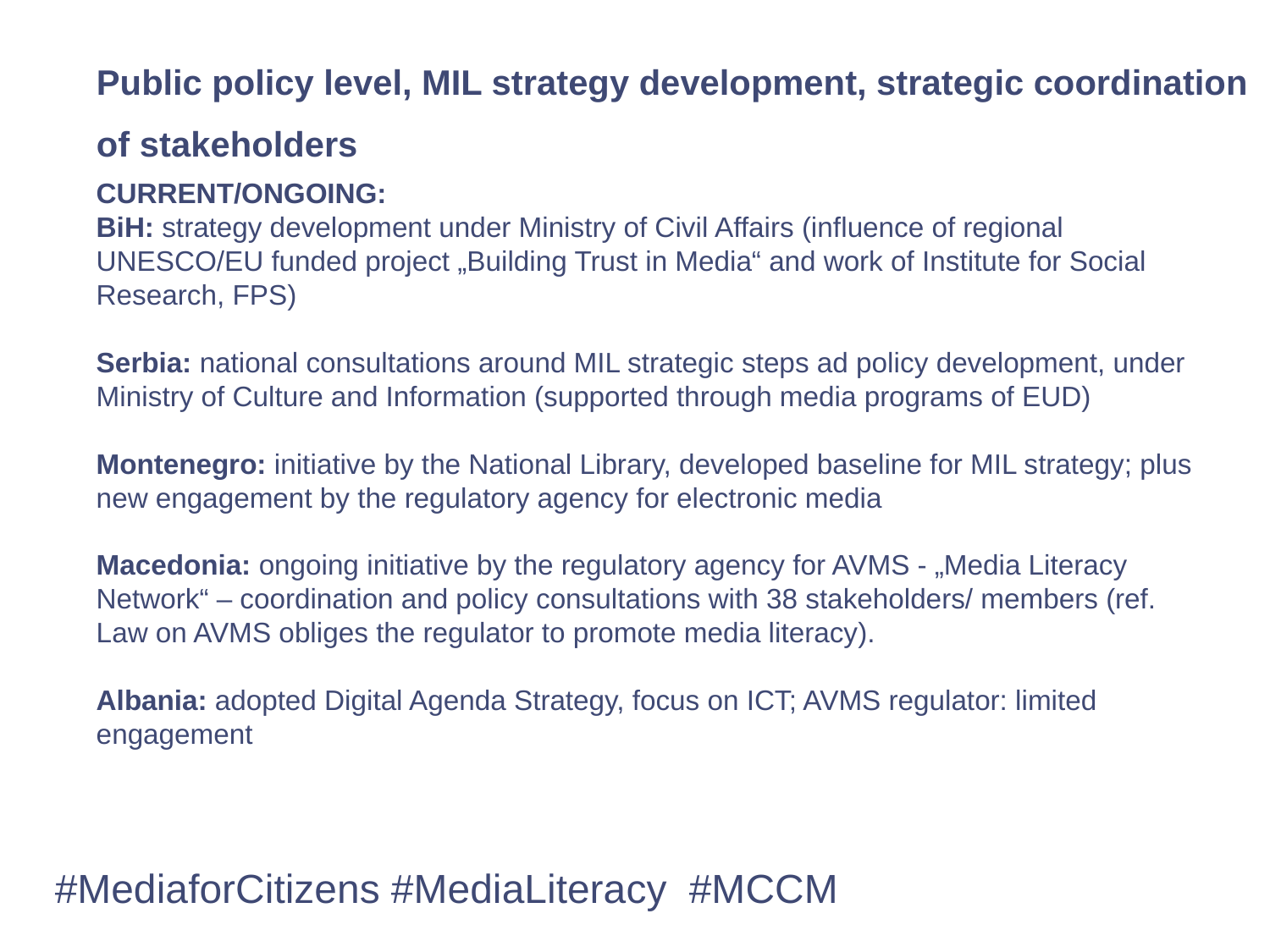

Public policy level, MIL strategy development, strategic coordination of stakeholders

CURRENT/ONGOING:
BiH: strategy development under Ministry of Civil Affairs (influence of regional UNESCO/EU funded project „Building Trust in Media“ and work of Institute for Social Research, FPS)
Serbia: national consultations around MIL strategic steps ad policy development, under Ministry of Culture and Information (supported through media programs of EUD)
Montenegro: initiative by the National Library, developed baseline for MIL strategy; plus new engagement by the regulatory agency for electronic media
Macedonia: ongoing initiative by the regulatory agency for AVMS - „Media Literacy Network“ – coordination and policy consultations with 38 stakeholders/ members (ref. Law on AVMS obliges the regulator to promote media literacy).
Albania: adopted Digital Agenda Strategy, focus on ICT; AVMS regulator: limited engagement
#MediaforCitizens #MediaLiteracy  #MCCM